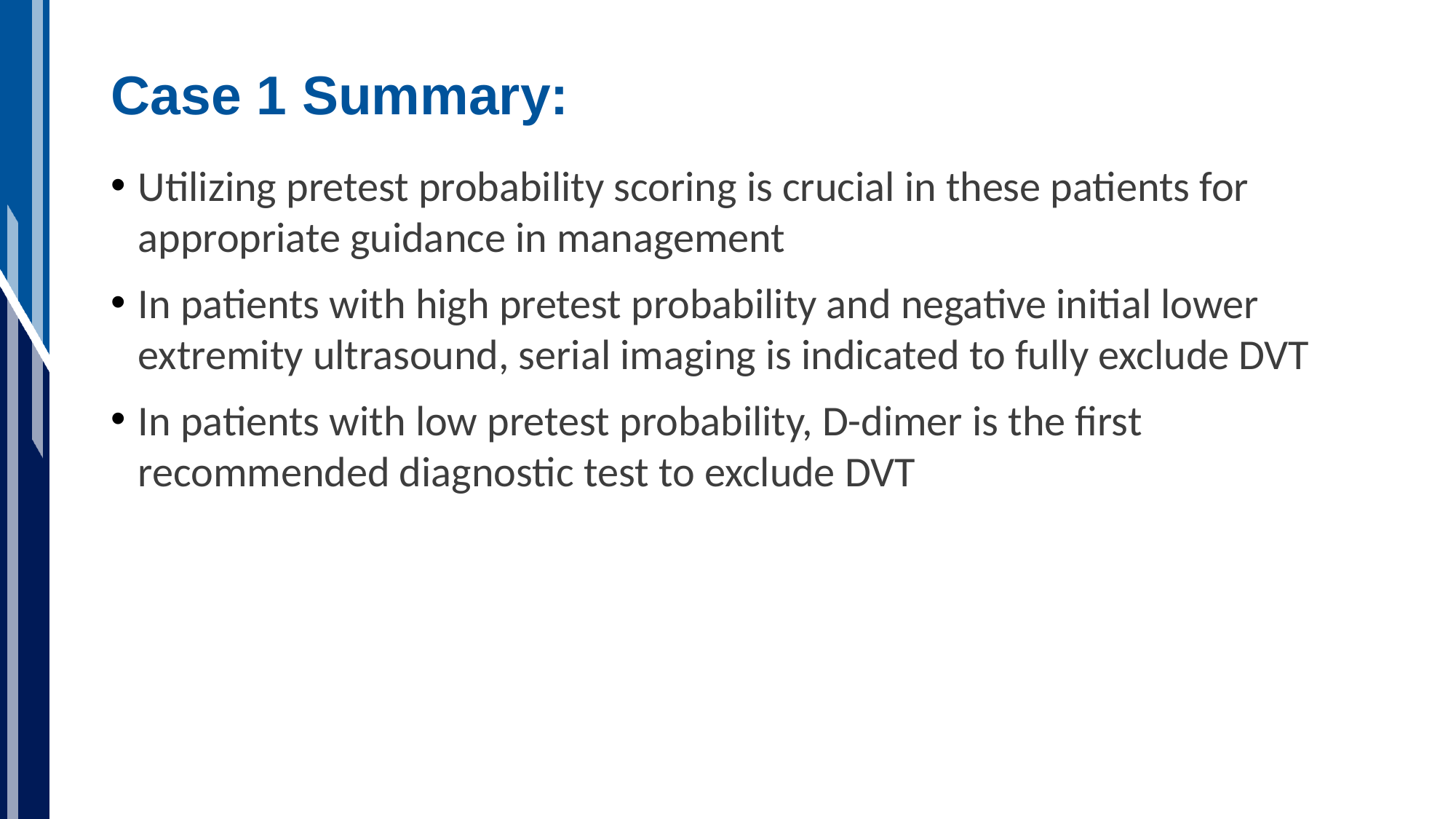

# Case 1 Summary:
Utilizing pretest probability scoring is crucial in these patients for appropriate guidance in management
In patients with high pretest probability and negative initial lower extremity ultrasound, serial imaging is indicated to fully exclude DVT
In patients with low pretest probability, D-dimer is the first recommended diagnostic test to exclude DVT